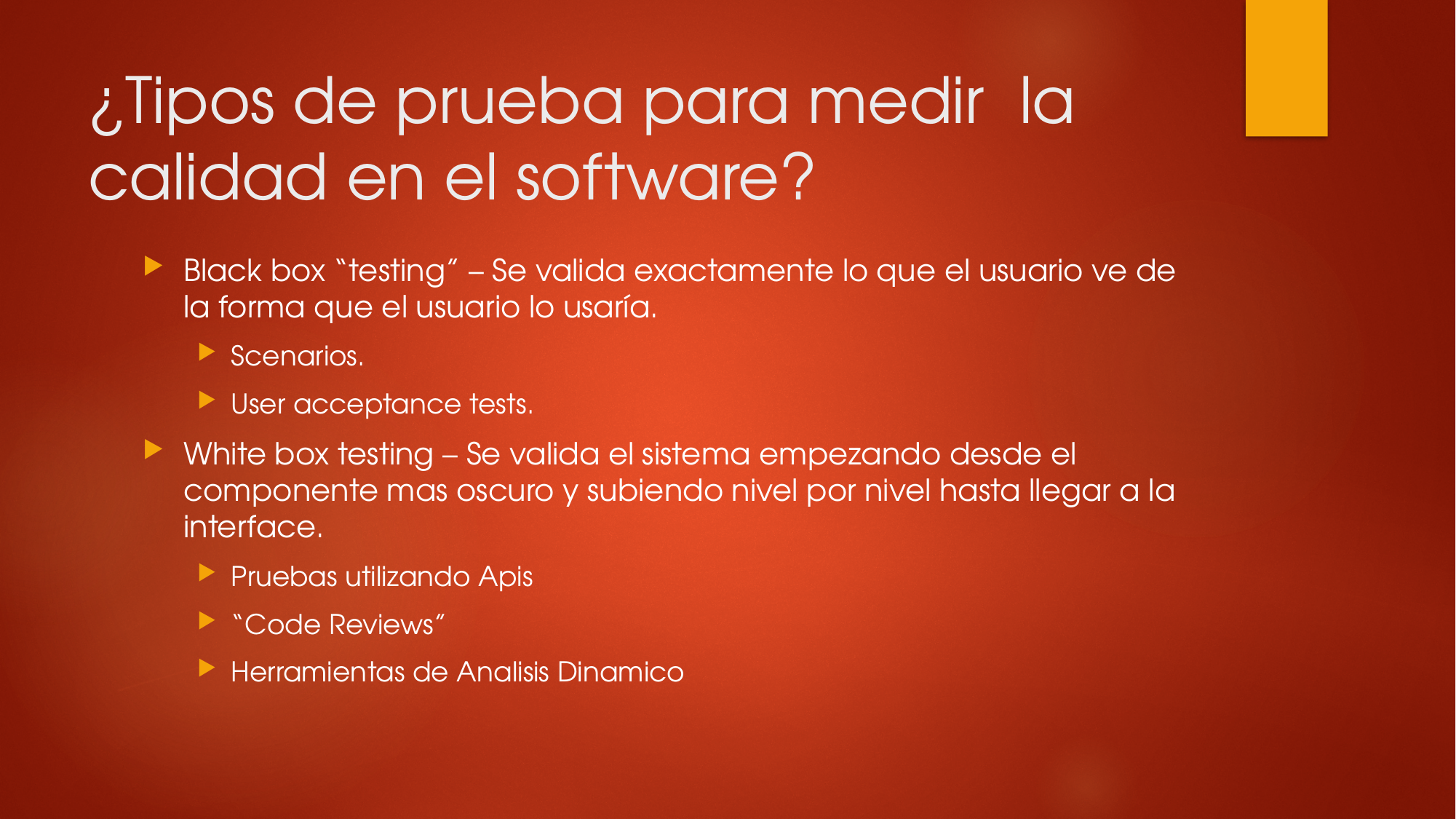

# ¿Tipos de prueba para medir  la calidad en el software?
Black box “testing” – Se valida exactamente lo que el usuario ve de la forma que el usuario lo usaría.
Scenarios.
User acceptance tests.
White box testing – Se valida el sistema empezando desde el componente mas oscuro y subiendo nivel por nivel hasta llegar a la interface.
Pruebas utilizando Apis
“Code Reviews”
Herramientas de Analisis Dinamico